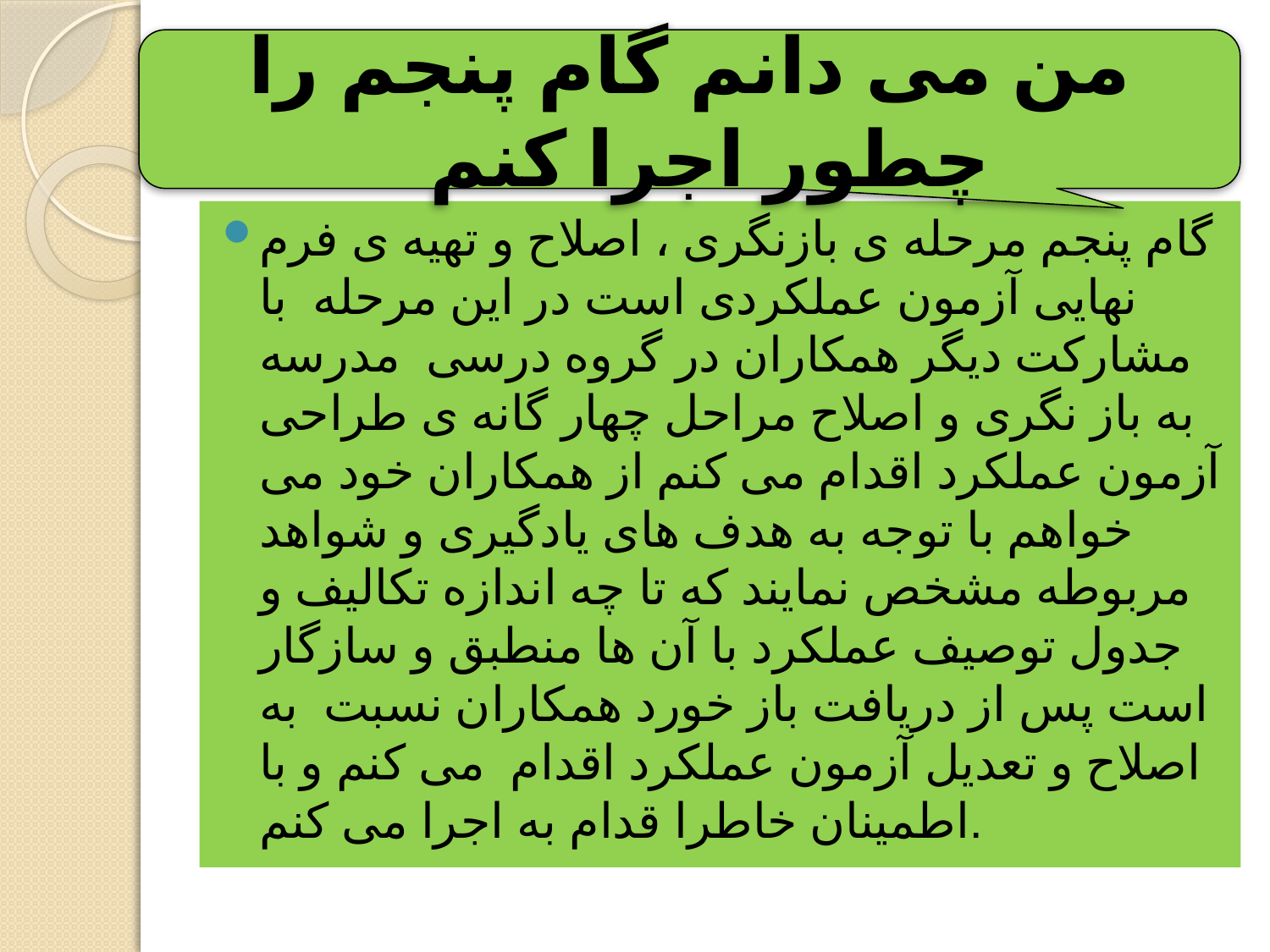

من می دانم گام پنجم را چطور اجرا کنم
#
گام پنجم مرحله ی بازنگری ، اصلاح و تهیه ی فرم نهایی آزمون عملکردی است در این مرحله  با مشارکت دیگر همکاران در گروه درسی  مدرسه به باز نگری و اصلاح مراحل چهار گانه ی طراحی آزمون عملکرد اقدام می کنم از همکاران خود می خواهم با توجه به هدف های یادگیری و شواهد مربوطه مشخص نمایند که تا چه اندازه تکالیف و جدول توصیف عملکرد با آن ها منطبق و سازگار است پس از دریافت باز خورد همکاران نسبت  به اصلاح و تعدیل آزمون عملکرد اقدام  می کنم و با اطمینان خاطرا قدام به اجرا می کنم.